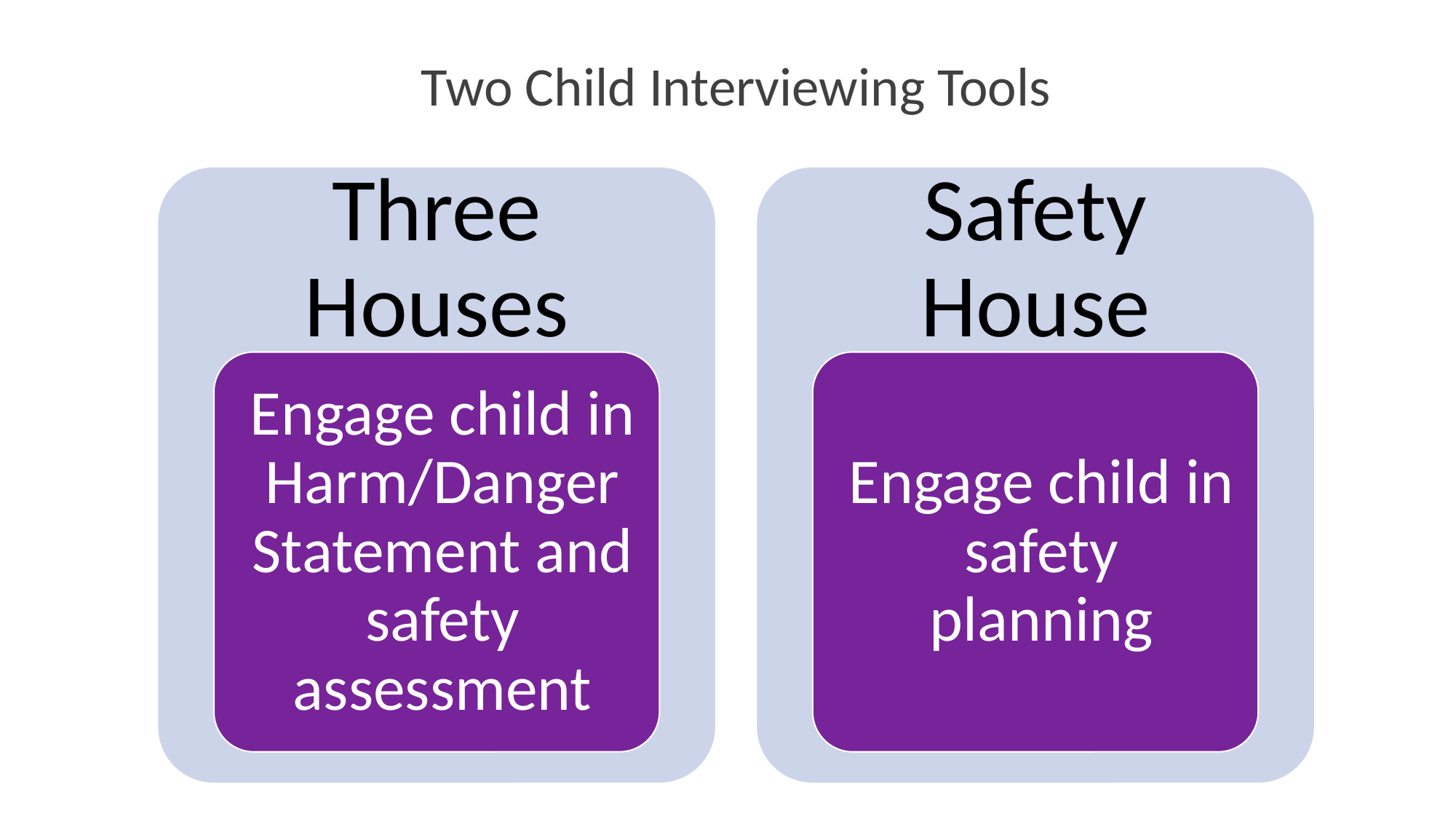

# Two Child Interviewing Tools
Three Houses
Engage child in Harm/Danger Statement and safety assessment
Safety House
Engage child in safety planning